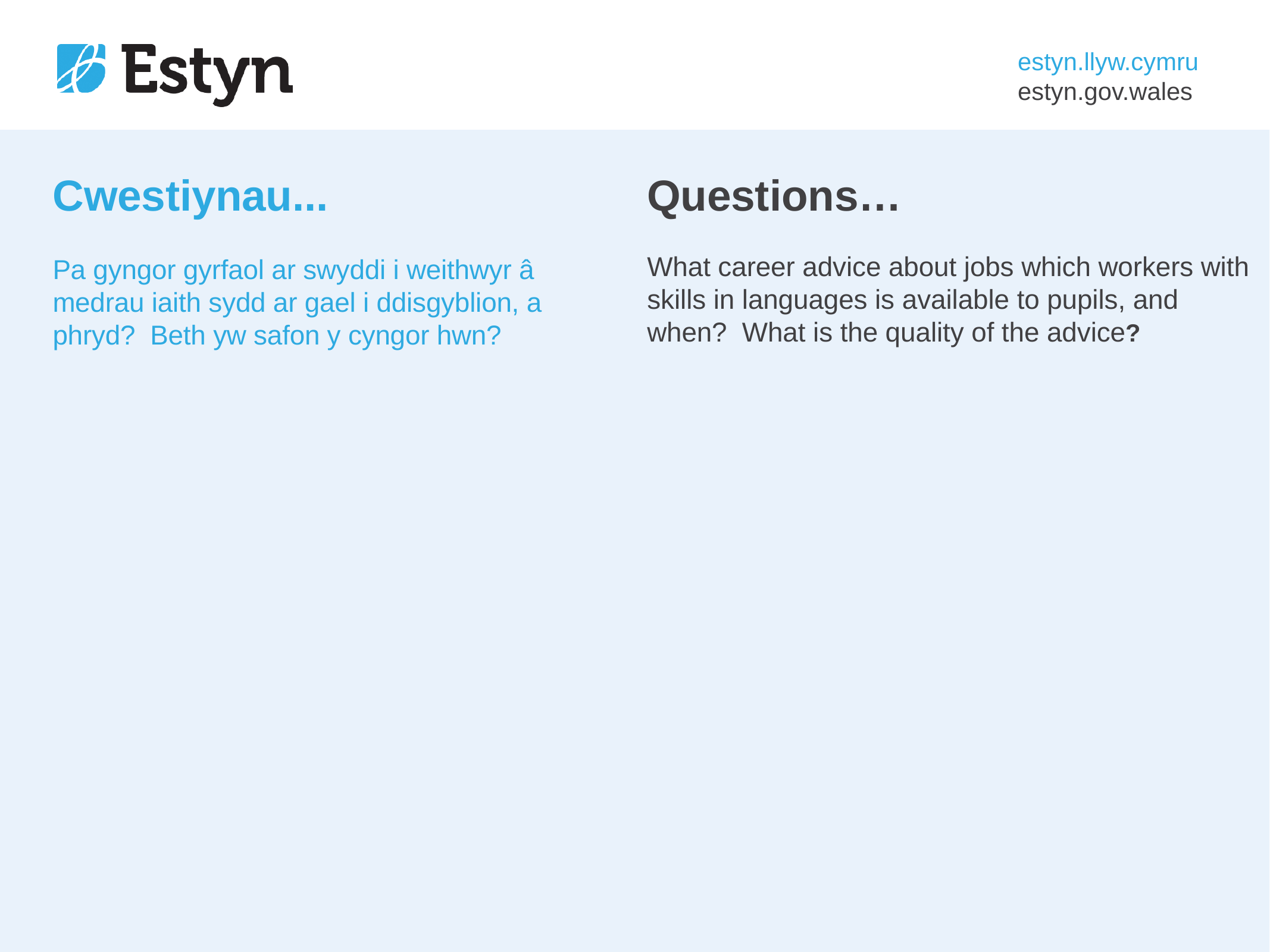

# Cwestiynau... Pa gyngor gyrfaol ar swyddi i weithwyr â medrau iaith sydd ar gael i ddisgyblion, a phryd?  Beth yw safon y cyngor hwn?
Questions…

What career advice about jobs which workers with skills in languages is available to pupils, and when?  What is the quality of the advice?